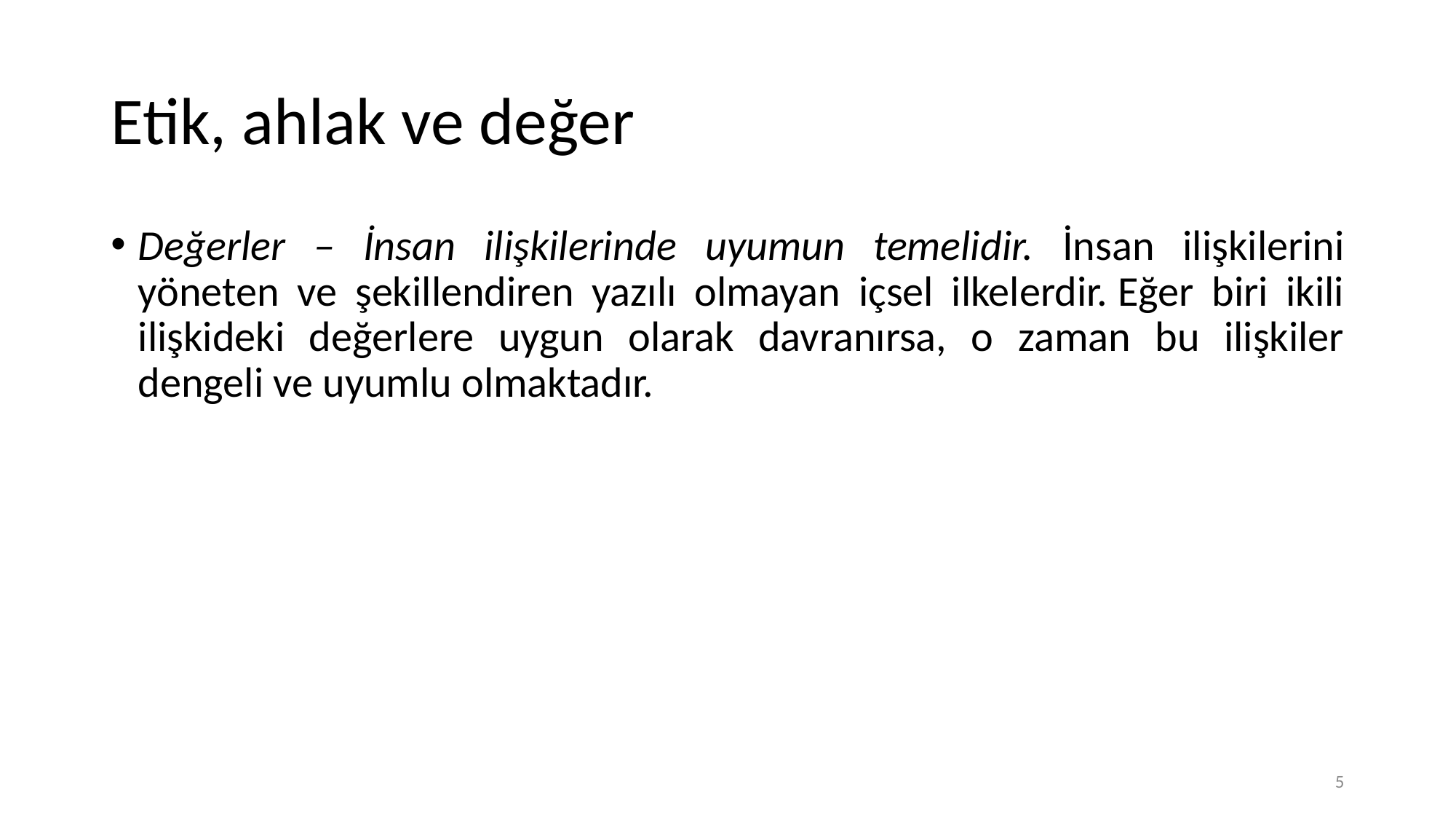

# Etik, ahlak ve değer
Değerler – İnsan ilişkilerinde uyumun temelidir. İnsan ilişkilerini yöneten ve şekillendiren yazılı olmayan içsel ilkelerdir. Eğer biri ikili ilişkideki değerlere uygun olarak davranırsa, o zaman bu ilişkiler dengeli ve uyumlu olmaktadır.
5